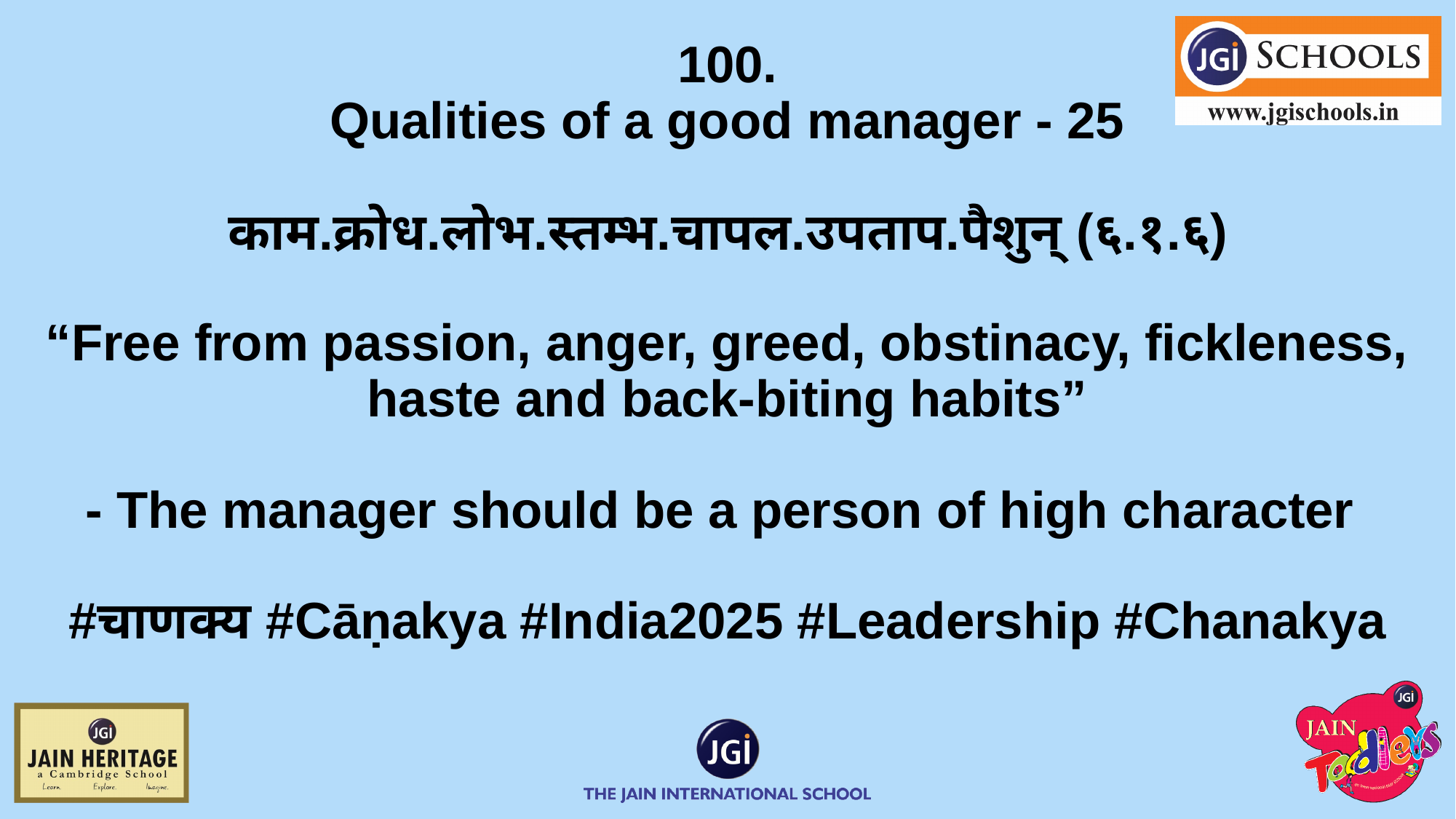

# 100.
Qualities of a good manager - 25

काम.क्रोध.लोभ.स्तम्भ.चापल.उपताप.पैशुन् (६.१.६)

“Free from passion, anger, greed, obstinacy, fickleness, haste and back-biting habits”

- The manager should be a person of high character

#चाणक्य #Cāṇakya #India2025 #Leadership #Chanakya